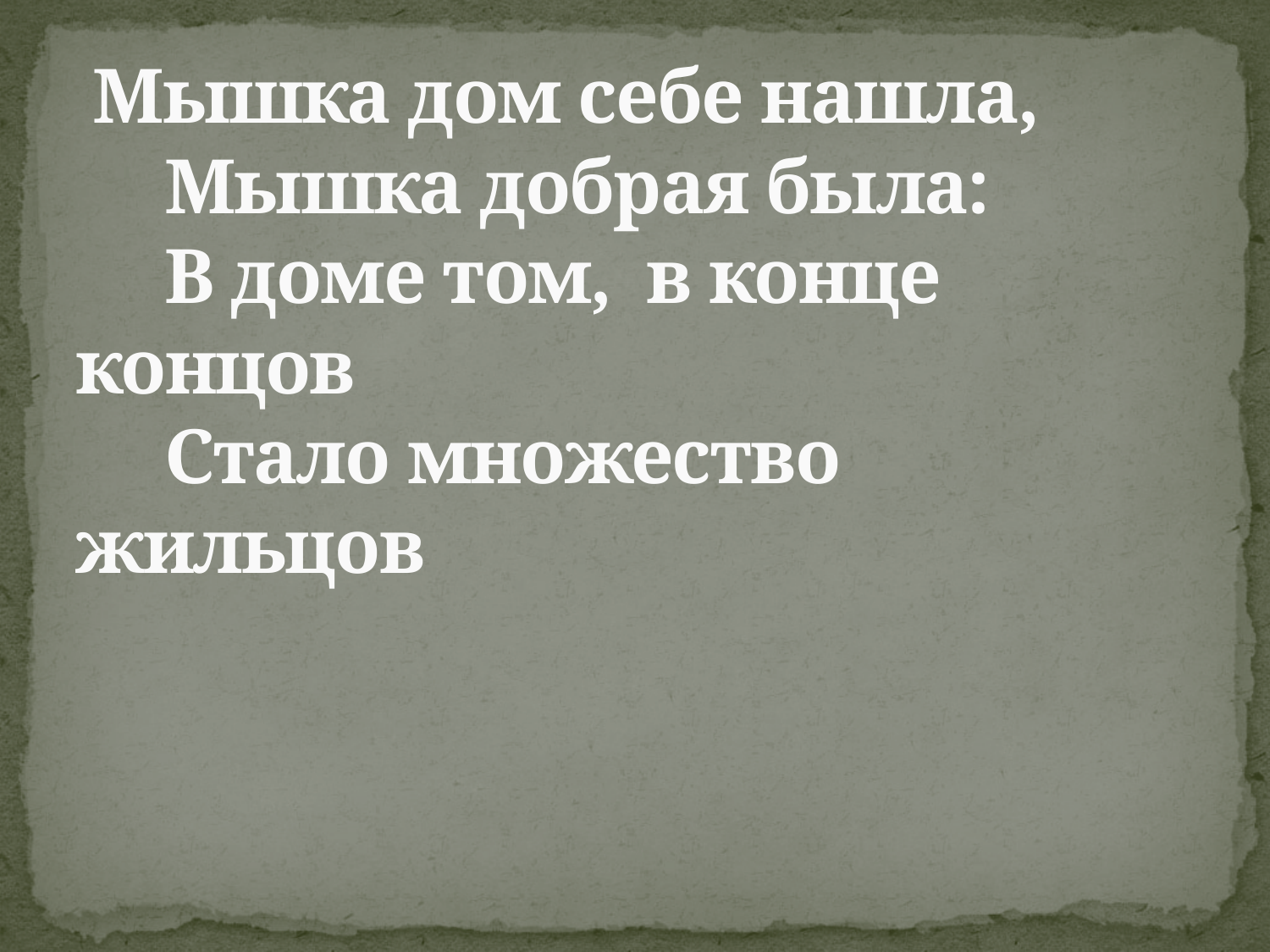

# Мышка дом себе нашла, Мышка добрая была: В доме том,  в конце концов Стало множество жильцов